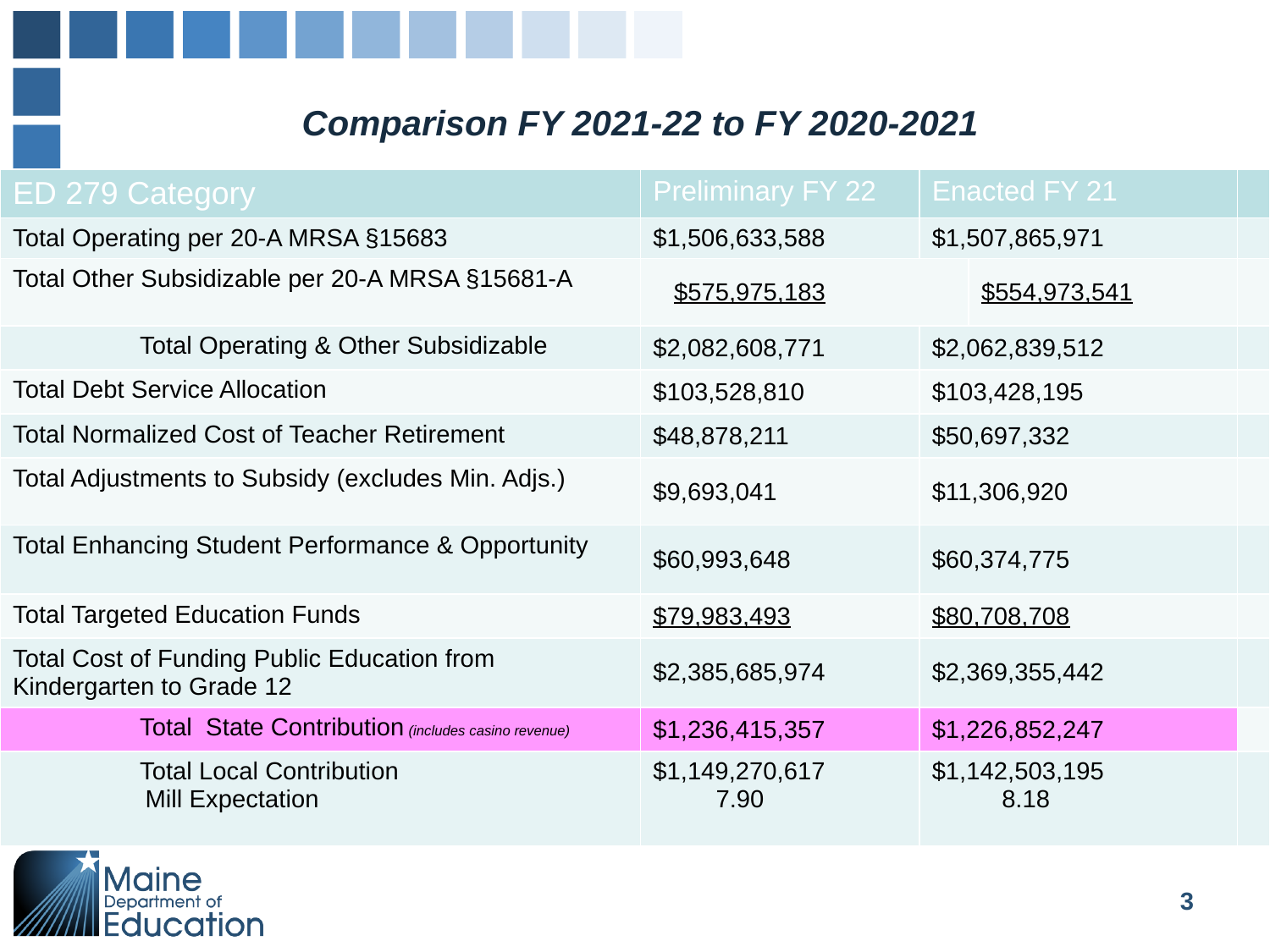

# Comparison FY 2021-22 to FY 2020-2021
| ED 279 Category | Preliminary FY 22 | Enacted FY 21 |  |  |
| --- | --- | --- | --- | --- |
| Total Operating per 20-A MRSA §15683 | $1,506,633,588 | $1,507,865,971 |  |  |
| Total Other Subsidizable per 20-A MRSA §15681-A | $575,975,183 |  | $554,973,541 |  |
| Total Operating & Other Subsidizable | $2,082,608,771 | $2,062,839,512 |  |  |
| Total Debt Service Allocation | $103,528,810 | $103,428,195 |  |  |
| Total Normalized Cost of Teacher Retirement | $48,878,211 | $50,697,332 |  |  |
| Total Adjustments to Subsidy (excludes Min. Adjs.) | $9,693,041 | $11,306,920 |  |  |
| Total Enhancing Student Performance & Opportunity | $60,993,648 | $60,374,775 |  |  |
| Total Targeted Education Funds | $79,983,493 | $80,708,708 |  |  |
| Total Cost of Funding Public Education from Kindergarten to Grade 12 | $2,385,685,974 | $2,369,355,442 |  |  |
| Total State Contribution (includes casino revenue) | $1,236,415,357 | $1,226,852,247 |  |  |
| Total Local Contribution Mill Expectation | $1,149,270,617 7.90 | $1,142,503,195 8.18 |  |  |
3